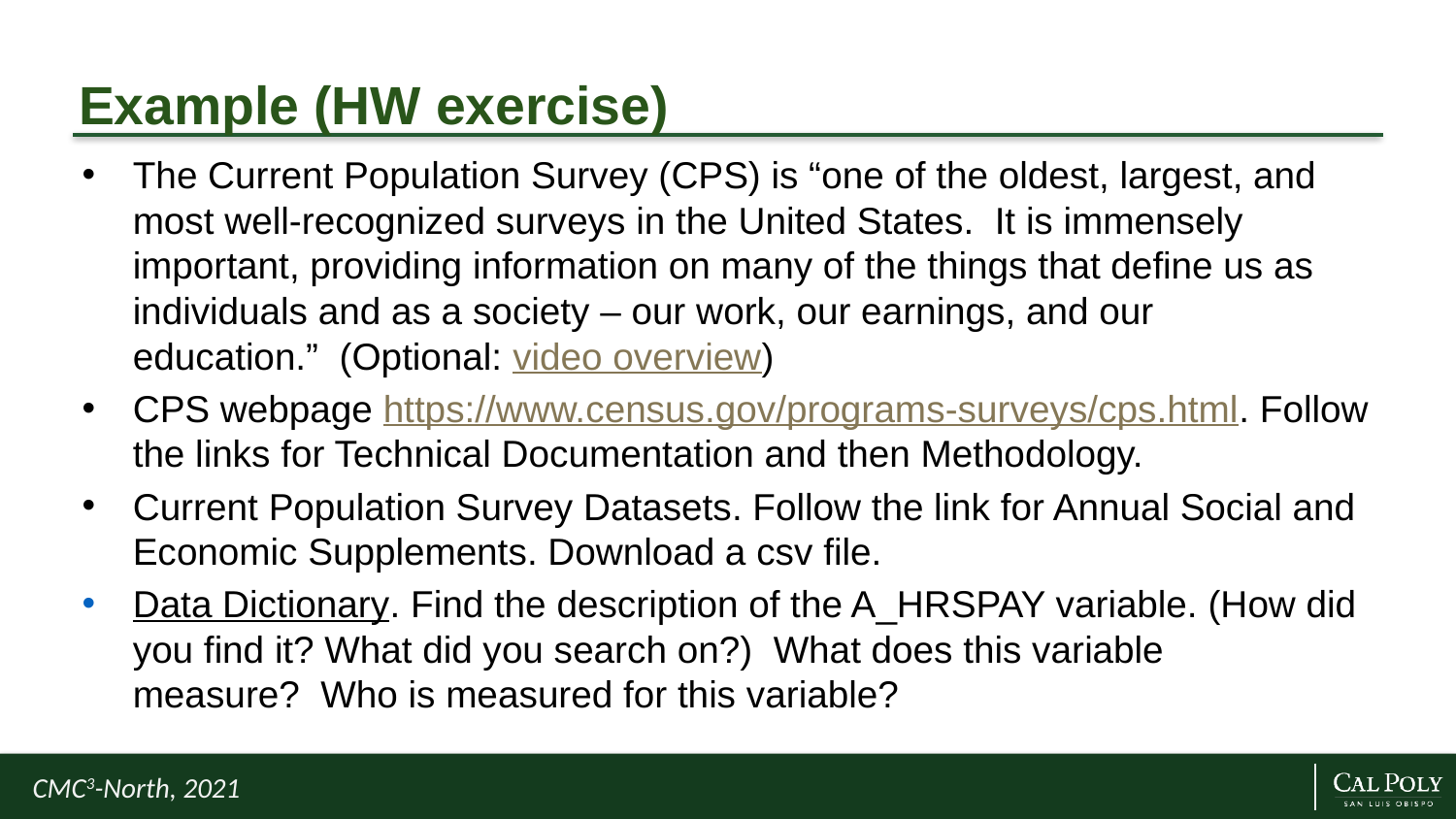

# Example (HW exercise)
The Current Population Survey (CPS) is “one of the oldest, largest, and most well-recognized surveys in the United States.  It is immensely important, providing information on many of the things that define us as individuals and as a society – our work, our earnings, and our education.”  (Optional: video overview)
CPS webpage https://www.census.gov/programs-surveys/cps.html. Follow the links for Technical Documentation and then Methodology.
Current Population Survey Datasets. Follow the link for Annual Social and Economic Supplements. Download a csv file.
Data Dictionary. Find the description of the A_HRSPAY variable. (How did you find it? What did you search on?)  What does this variable measure?  Who is measured for this variable?